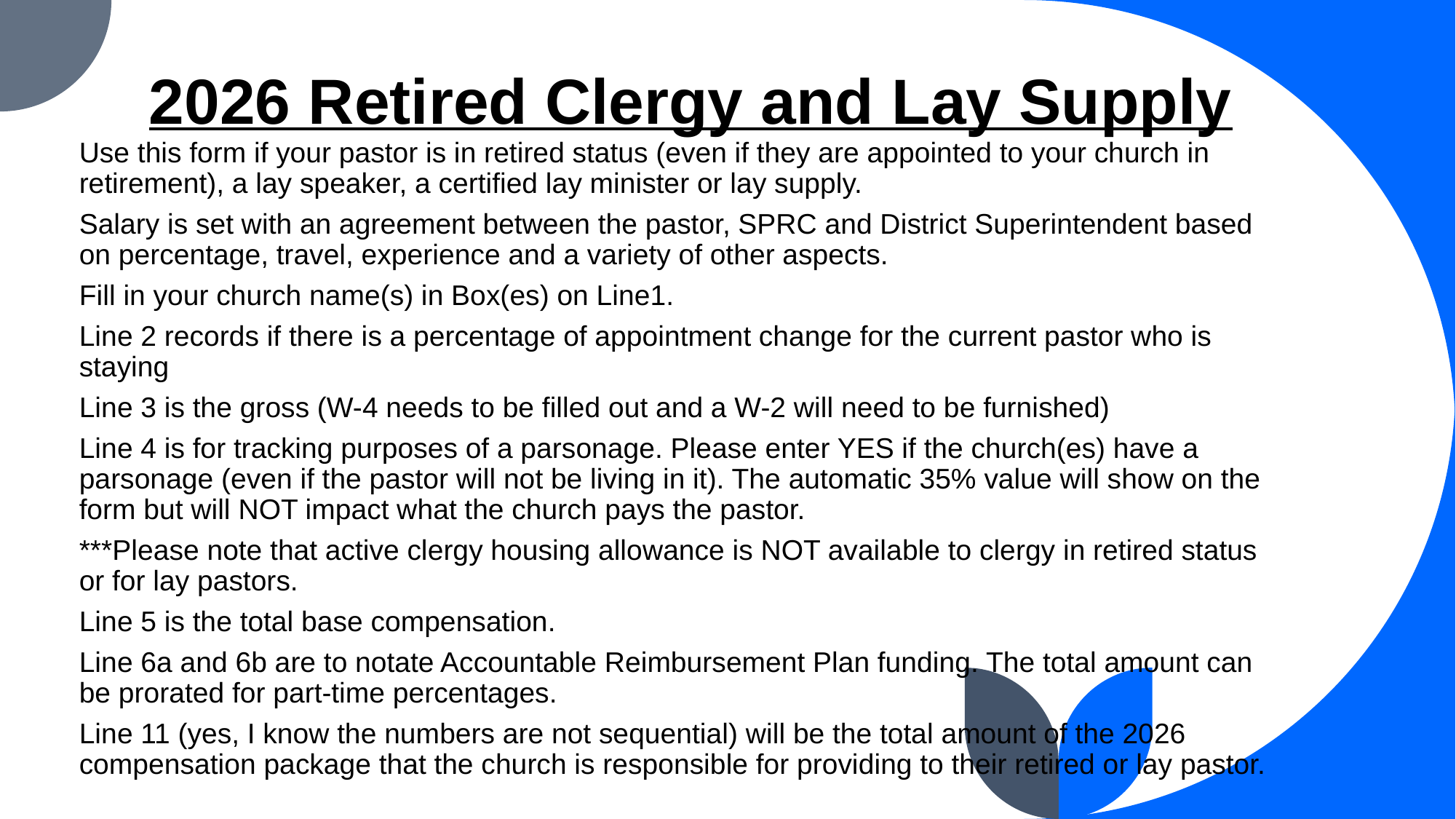

# 2026 Retired Clergy and Lay Supply
Use this form if your pastor is in retired status (even if they are appointed to your church in retirement), a lay speaker, a certified lay minister or lay supply.
Salary is set with an agreement between the pastor, SPRC and District Superintendent based on percentage, travel, experience and a variety of other aspects.
Fill in your church name(s) in Box(es) on Line1.
Line 2 records if there is a percentage of appointment change for the current pastor who is staying
Line 3 is the gross (W-4 needs to be filled out and a W-2 will need to be furnished)
Line 4 is for tracking purposes of a parsonage. Please enter YES if the church(es) have a parsonage (even if the pastor will not be living in it). The automatic 35% value will show on the form but will NOT impact what the church pays the pastor.
***Please note that active clergy housing allowance is NOT available to clergy in retired status or for lay pastors.
Line 5 is the total base compensation.
Line 6a and 6b are to notate Accountable Reimbursement Plan funding. The total amount can be prorated for part-time percentages.
Line 11 (yes, I know the numbers are not sequential) will be the total amount of the 2026 compensation package that the church is responsible for providing to their retired or lay pastor.